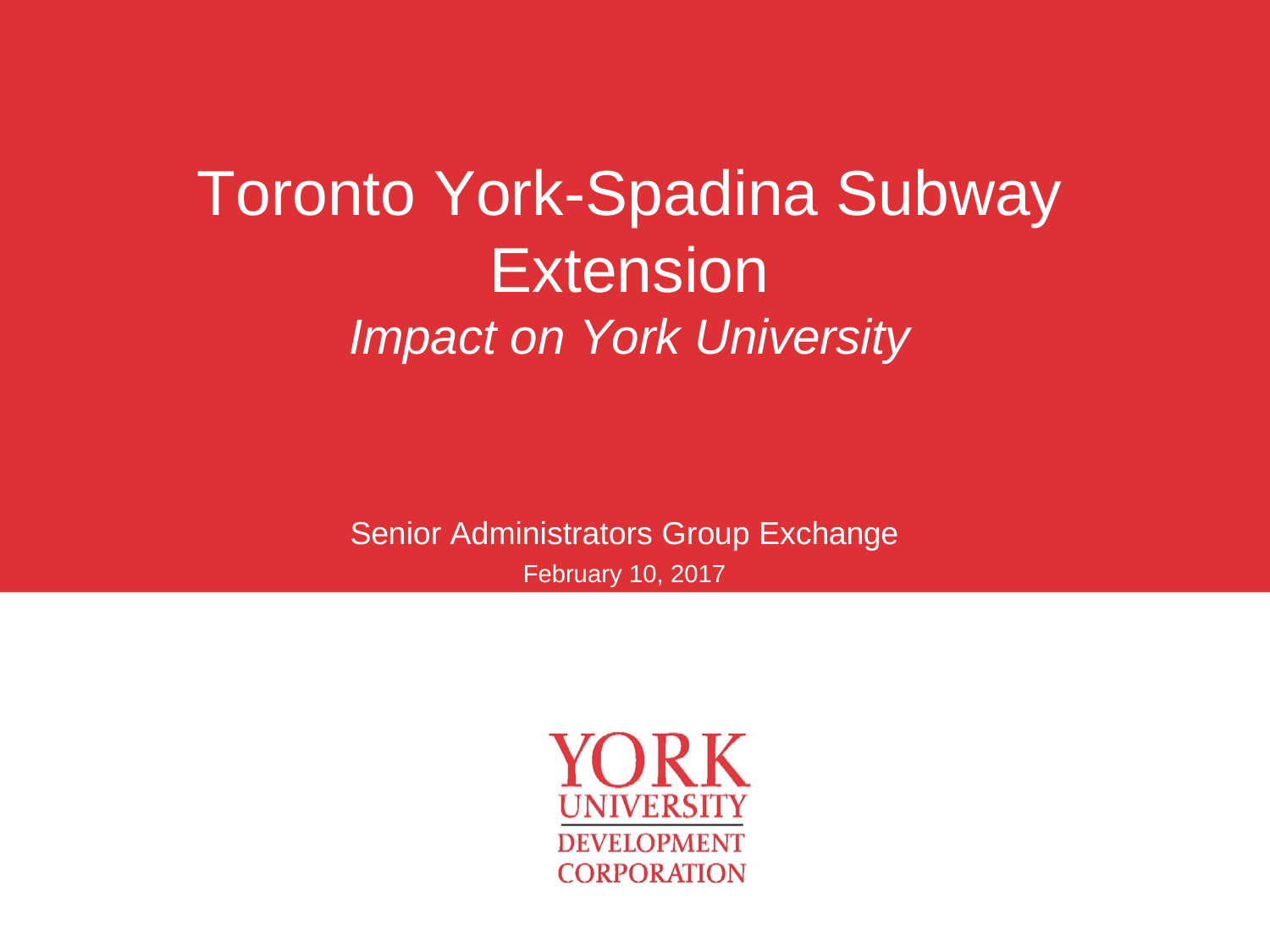

Toronto York-Spadina Subway Extension
Impact on York University
Senior Administrators Group Exchange
February 10, 2017